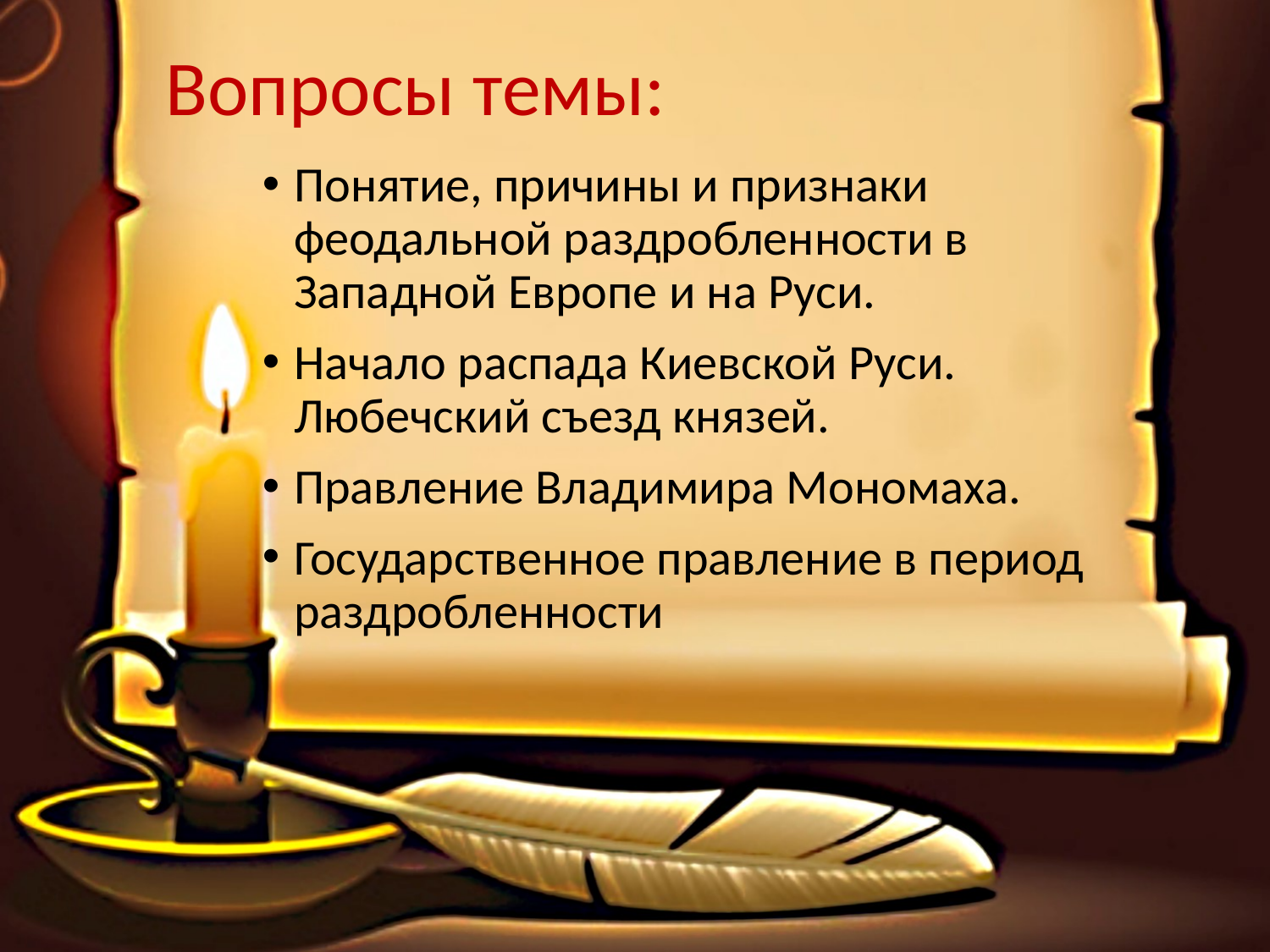

# Вопросы темы:
Понятие, причины и признаки феодальной раздробленности в Западной Европе и на Руси.
Начало распада Киевской Руси. Любечский съезд князей.
Правление Владимира Мономаха.
Государственное правление в период раздробленности